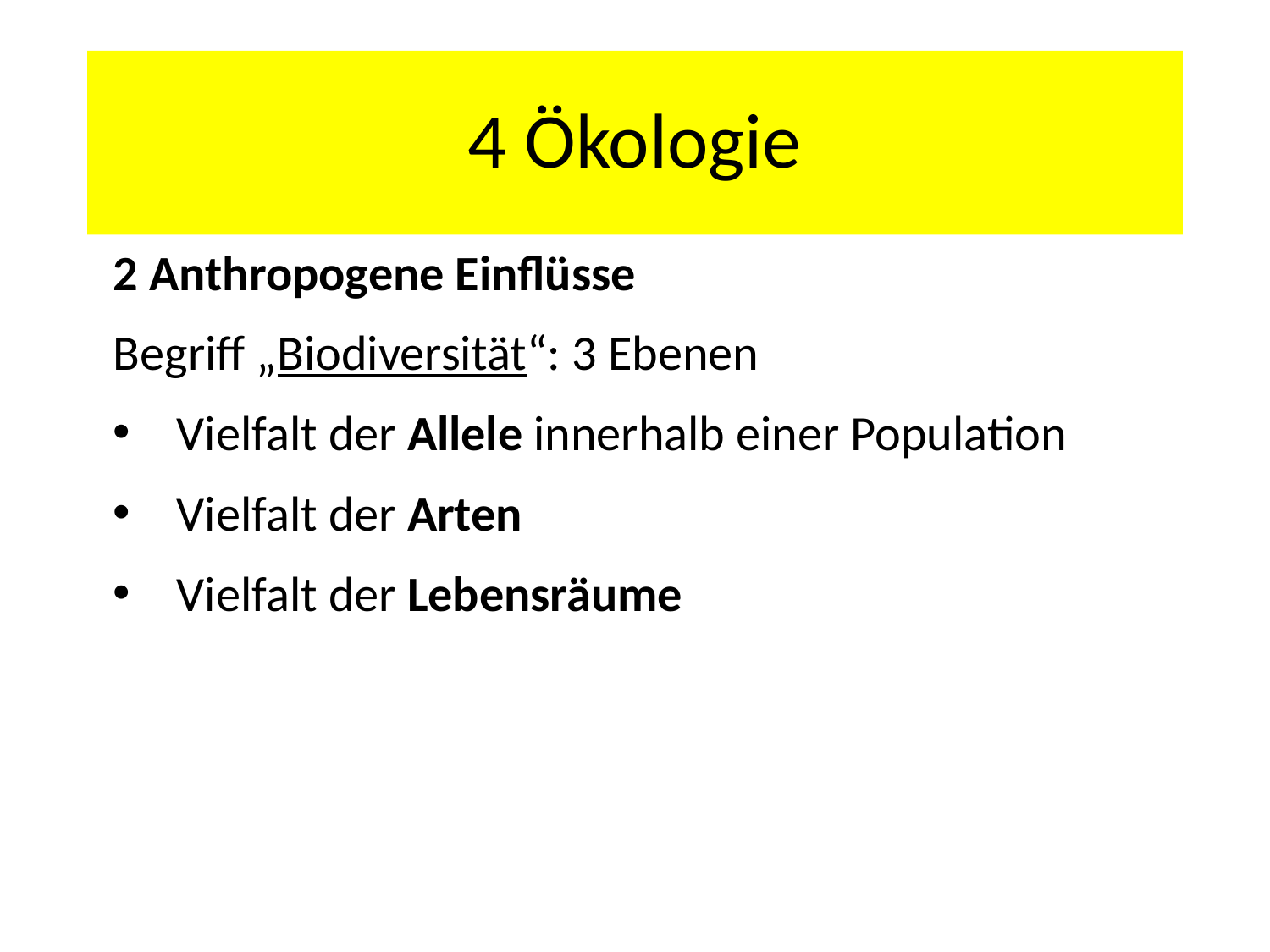

# 4 Ökologie
2 Anthropogene Einflüsse
Begriff „Biodiversität“: 3 Ebenen
Vielfalt der Allele innerhalb einer Population
Vielfalt der Arten
Vielfalt der Lebensräume